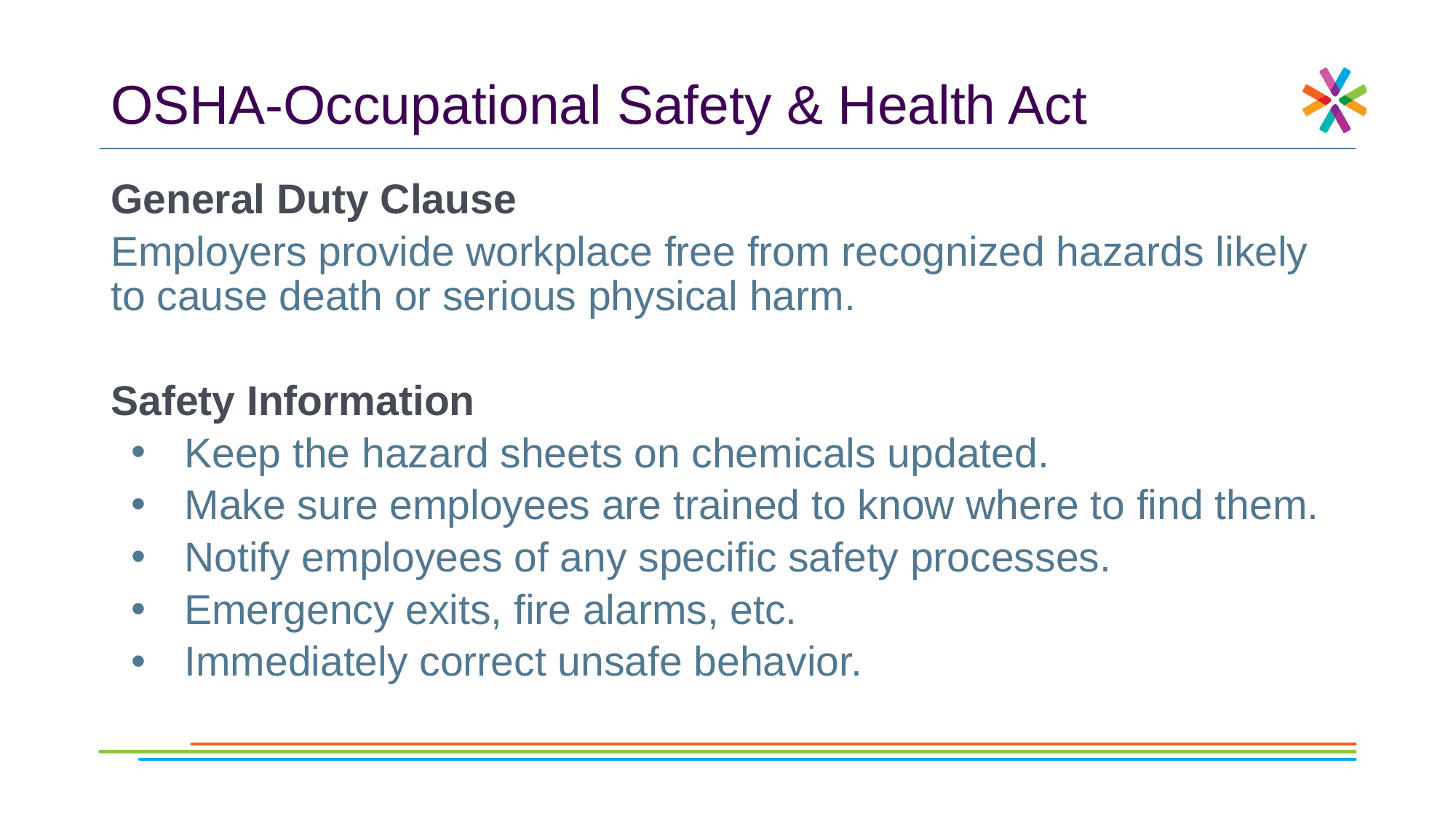

# OSHA-Occupational Safety & Health Act
General Duty Clause
Employers provide workplace free from recognized hazards likely to cause death or serious physical harm.

Safety Information
Keep the hazard sheets on chemicals updated.
Make sure employees are trained to know where to find them.
Notify employees of any specific safety processes.
Emergency exits, fire alarms, etc.
Immediately correct unsafe behavior.